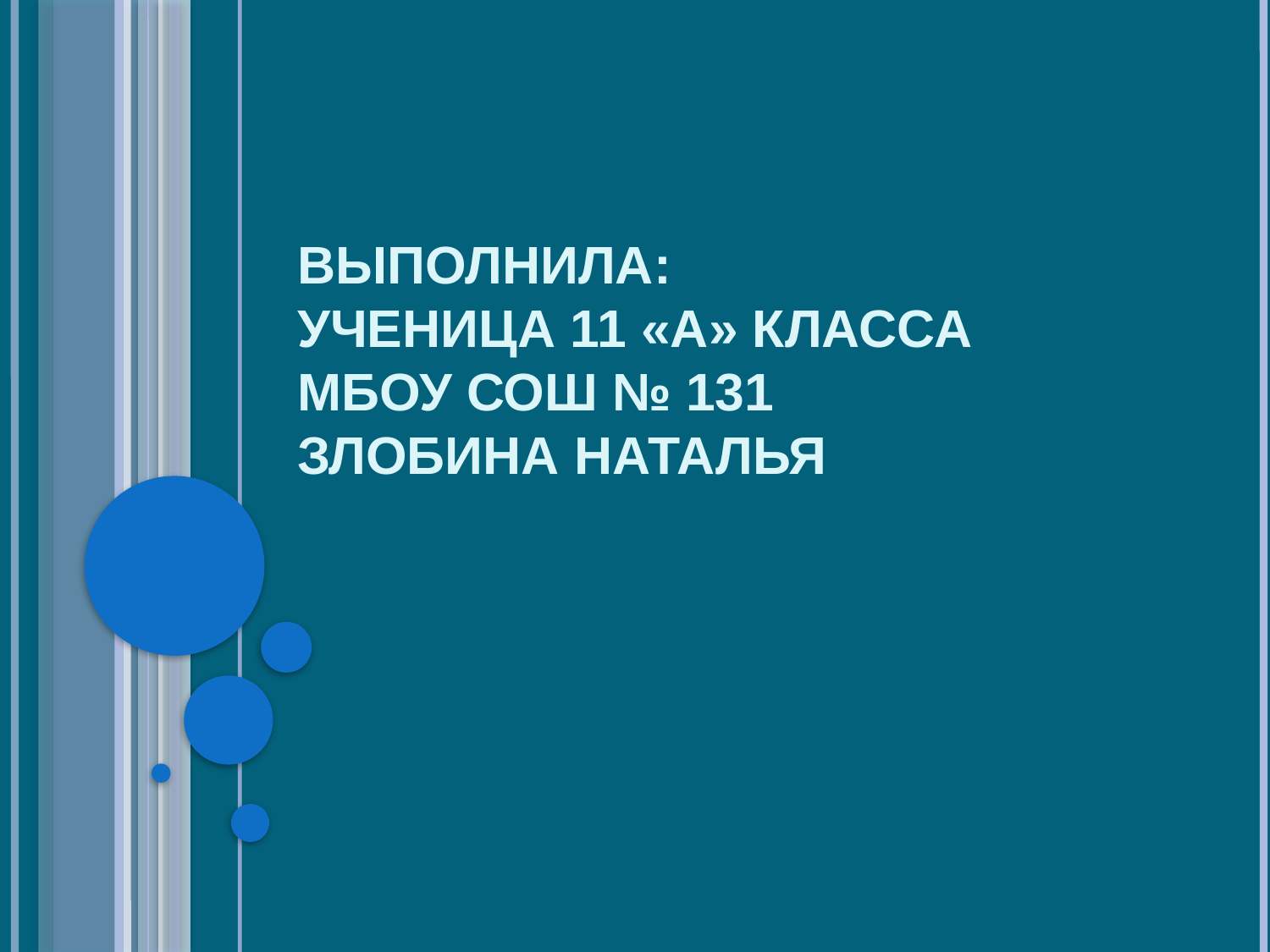

# Выполнила: Ученица 11 «А» класса МБОУ СОШ № 131 Злобина Наталья